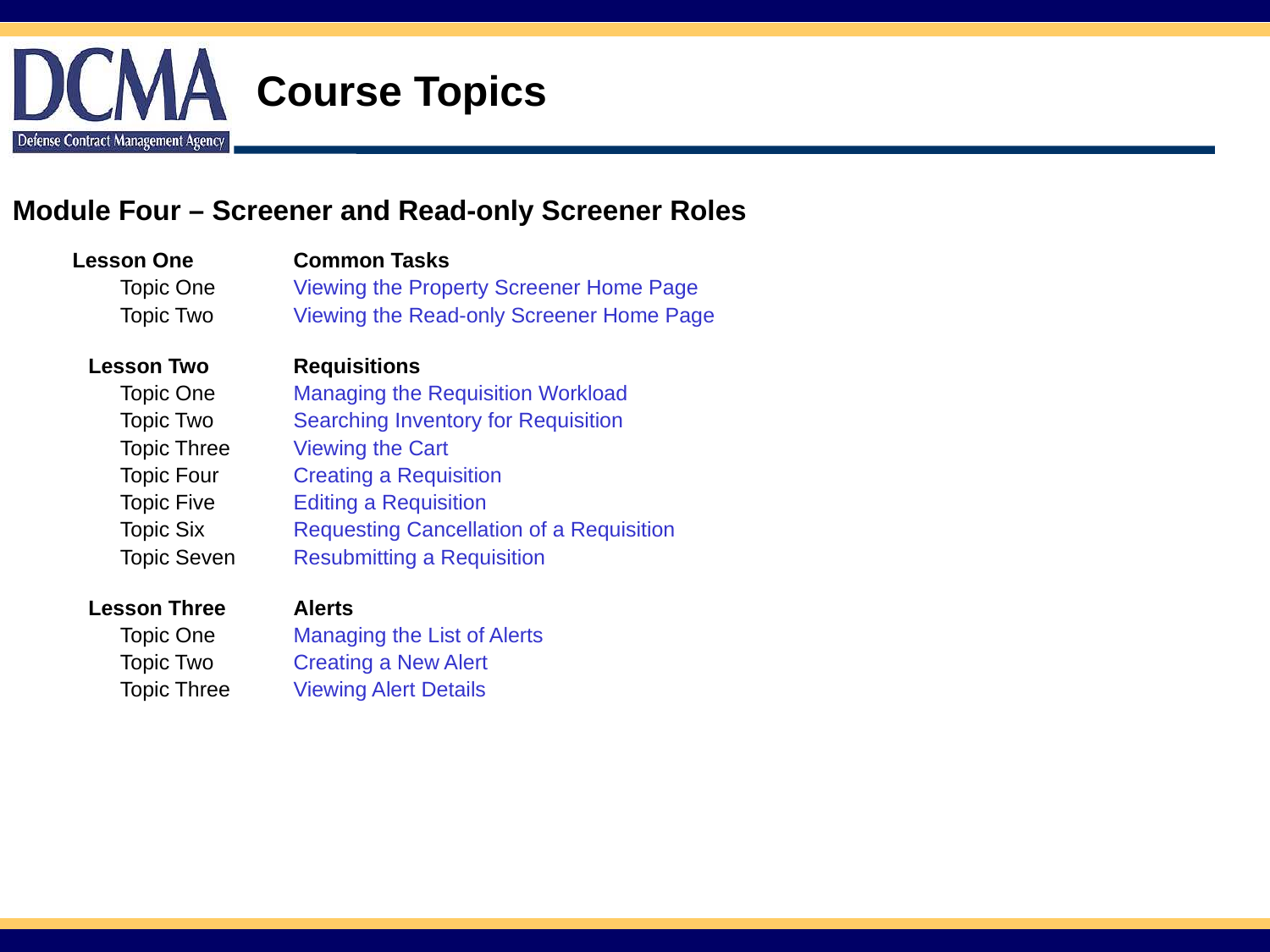

# Course Topics
Module Four – Screener and Read-only Screener Roles
| Lesson One | Common Tasks |
| --- | --- |
| Topic One | Viewing the Property Screener Home Page |
| Topic Two | Viewing the Read-only Screener Home Page |
|  |  |
| Lesson Two | Requisitions |
| Topic One | Managing the Requisition Workload |
| Topic Two | Searching Inventory for Requisition |
| Topic Three | Viewing the Cart |
| Topic Four | Creating a Requisition |
| Topic Five | Editing a Requisition |
| Topic Six | Requesting Cancellation of a Requisition |
| Topic Seven | Resubmitting a Requisition |
|  |  |
| Lesson Three | Alerts |
| Topic One | Managing the List of Alerts |
| Topic Two | Creating a New Alert |
| Topic Three | Viewing Alert Details |